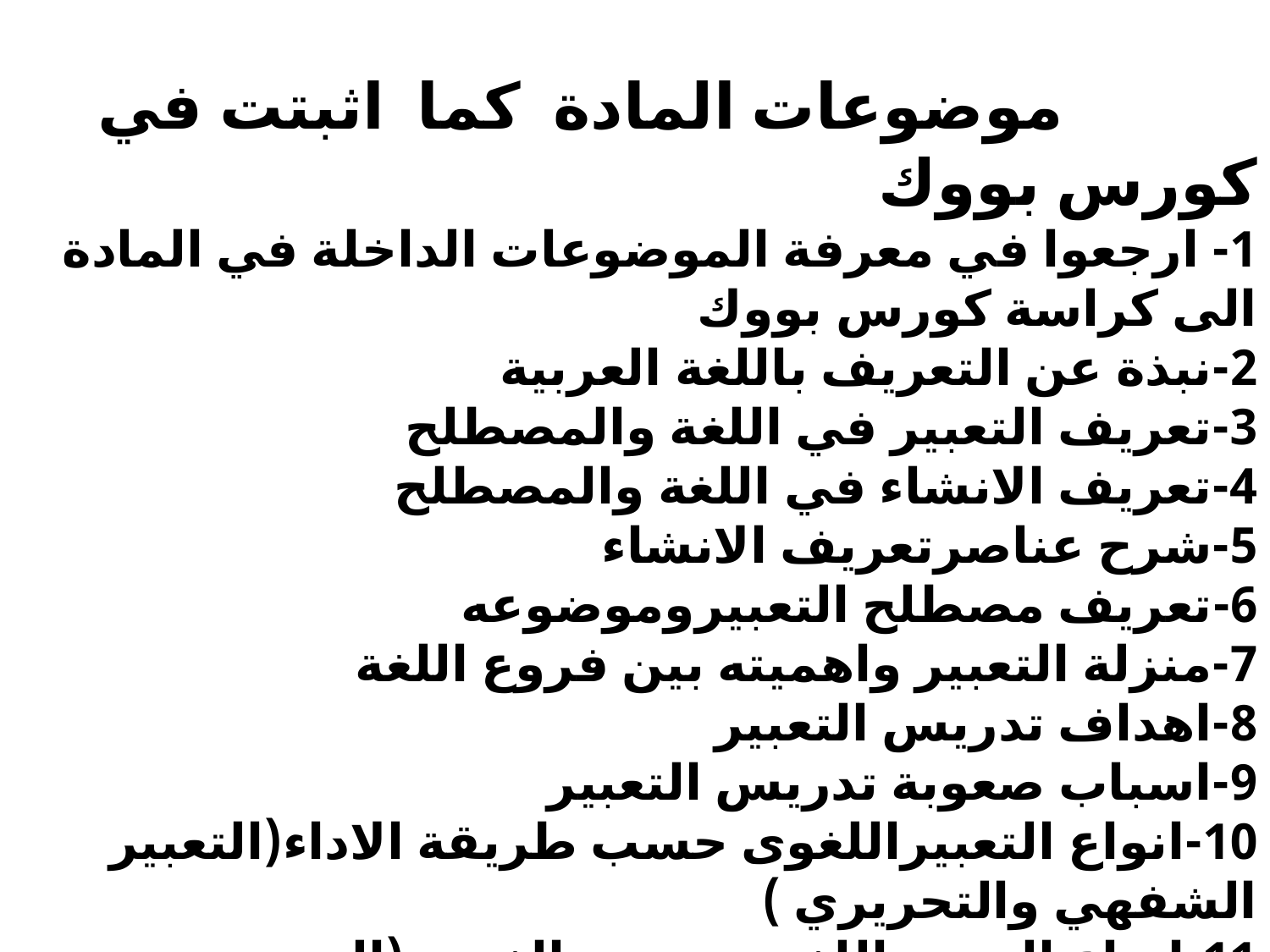

موضوعات المادة  كما  اثبتت في كورس بووك
1- ارجعوا في معرفة الموضوعات الداخلة في المادة الى كراسة كورس بووك
2-نبذة عن التعريف باللغة العربية
3-تعريف التعبير في اللغة والمصطلح
4-تعريف الانشاء في اللغة والمصطلح
5-شرح عناصرتعريف الانشاء
6-تعريف مصطلح التعبيروموضوعه
7-منزلة التعبير واهميته بين فروع اللغة
8-اهداف تدريس التعبير
9-اسباب صعوبة تدريس التعبير
10-انواع التعبيراللغوى حسب طريقة الاداء(التعبير الشفهي والتحريري )
11-انواع التعبير اللغوى حسب الغرض(التعبير الوظيفي والتعبير الابداعي)